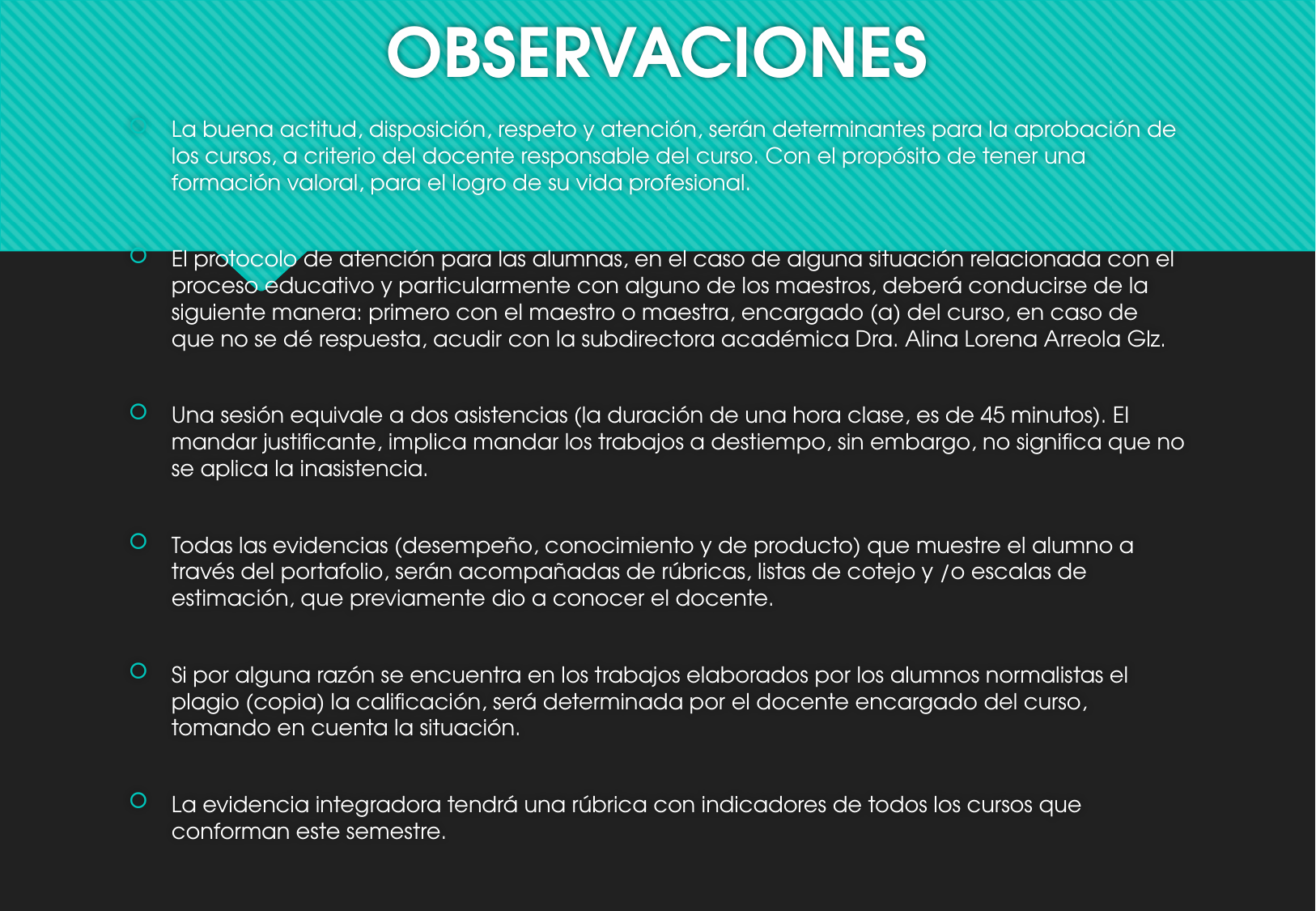

# OBSERVACIONES
La buena actitud, disposición, respeto y atención, serán determinantes para la aprobación de los cursos, a criterio del docente responsable del curso. Con el propósito de tener una formación valoral, para el logro de su vida profesional.

El protocolo de atención para las alumnas, en el caso de alguna situación relacionada con el proceso educativo y particularmente con alguno de los maestros, deberá conducirse de la siguiente manera: primero con el maestro o maestra, encargado (a) del curso, en caso de que no se dé respuesta, acudir con la subdirectora académica Dra. Alina Lorena Arreola Glz.

Una sesión equivale a dos asistencias (la duración de una hora clase, es de 45 minutos). El mandar justificante, implica mandar los trabajos a destiempo, sin embargo, no significa que no se aplica la inasistencia.

Todas las evidencias (desempeño, conocimiento y de producto) que muestre el alumno a través del portafolio, serán acompañadas de rúbricas, listas de cotejo y /o escalas de estimación, que previamente dio a conocer el docente.

Si por alguna razón se encuentra en los trabajos elaborados por los alumnos normalistas el plagio (copia) la calificación, será determinada por el docente encargado del curso, tomando en cuenta la situación.

La evidencia integradora tendrá una rúbrica con indicadores de todos los cursos que conforman este semestre.